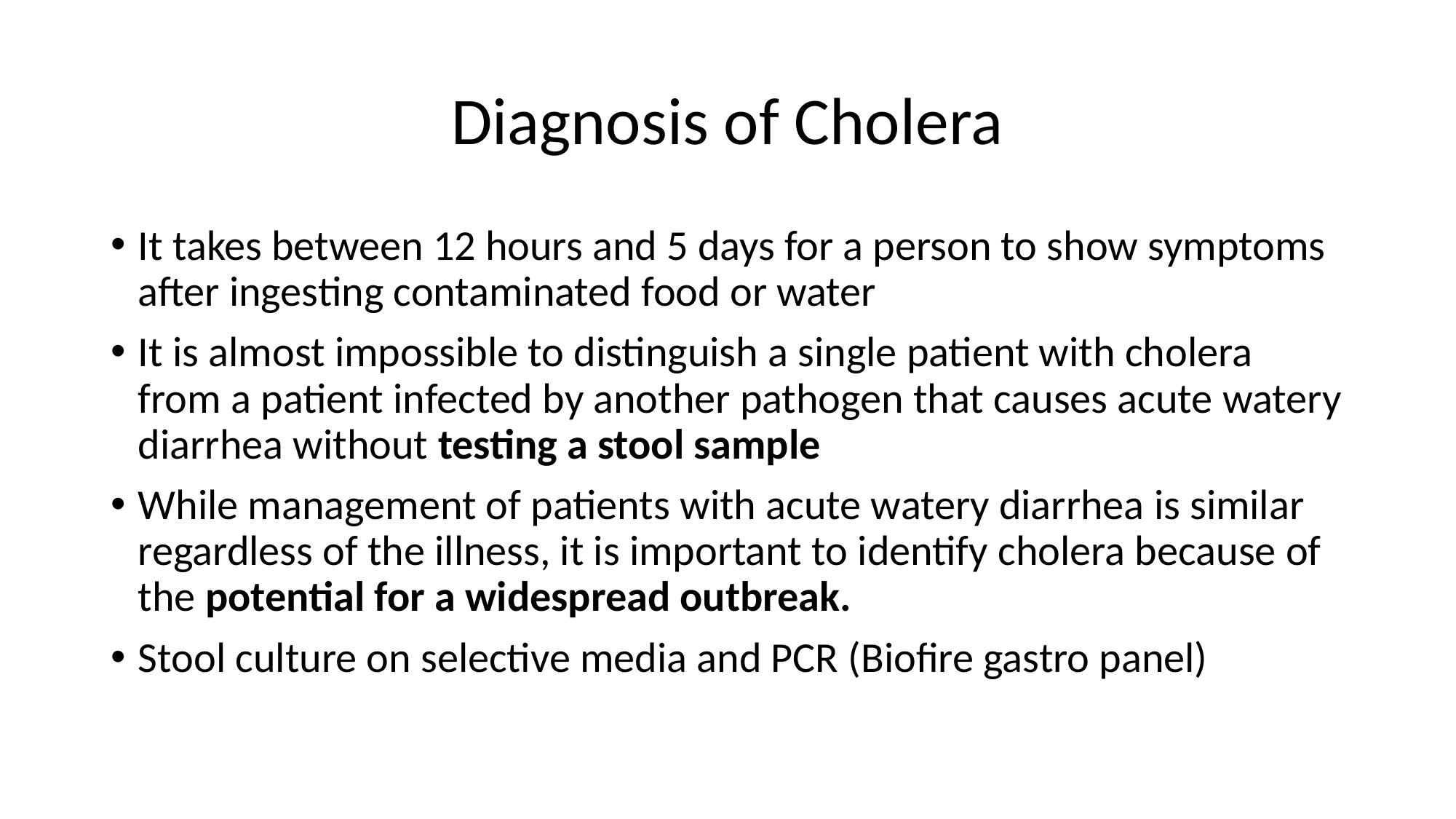

# Diagnosis of Cholera
It takes between 12 hours and 5 days for a person to show symptoms after ingesting contaminated food or water
It is almost impossible to distinguish a single patient with cholera from a patient infected by another pathogen that causes acute watery diarrhea without testing a stool sample
While management of patients with acute watery diarrhea is similar regardless of the illness, it is important to identify cholera because of the potential for a widespread outbreak.
Stool culture on selective media and PCR (Biofire gastro panel)